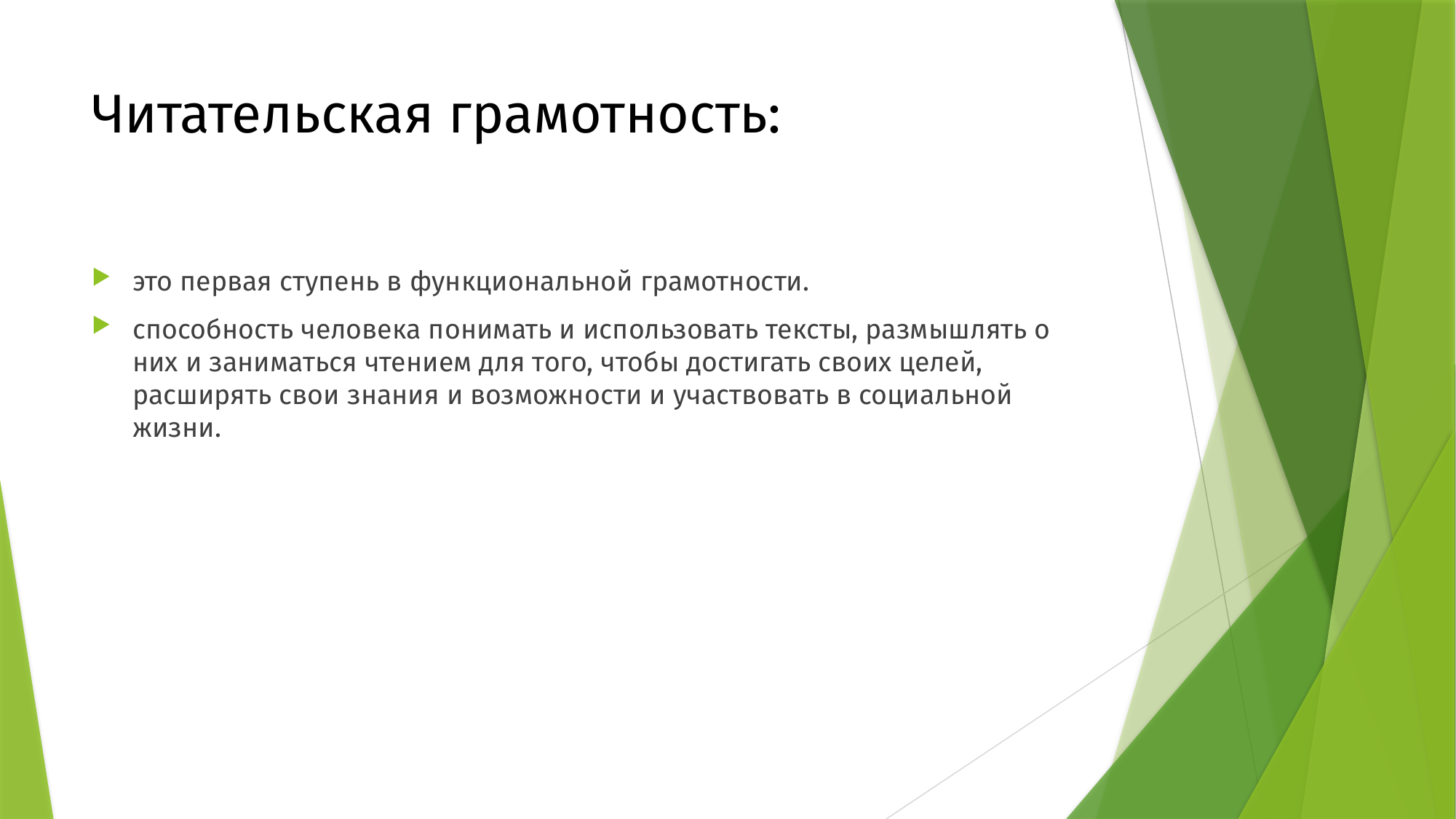

# Читательская грамотность:
это первая ступень в функциональной грамотности.
способность человека понимать и использовать тексты, размышлять о них и заниматься чтением для того, чтобы достигать своих целей, расширять свои знания и возможности и участвовать в социальной жизни.